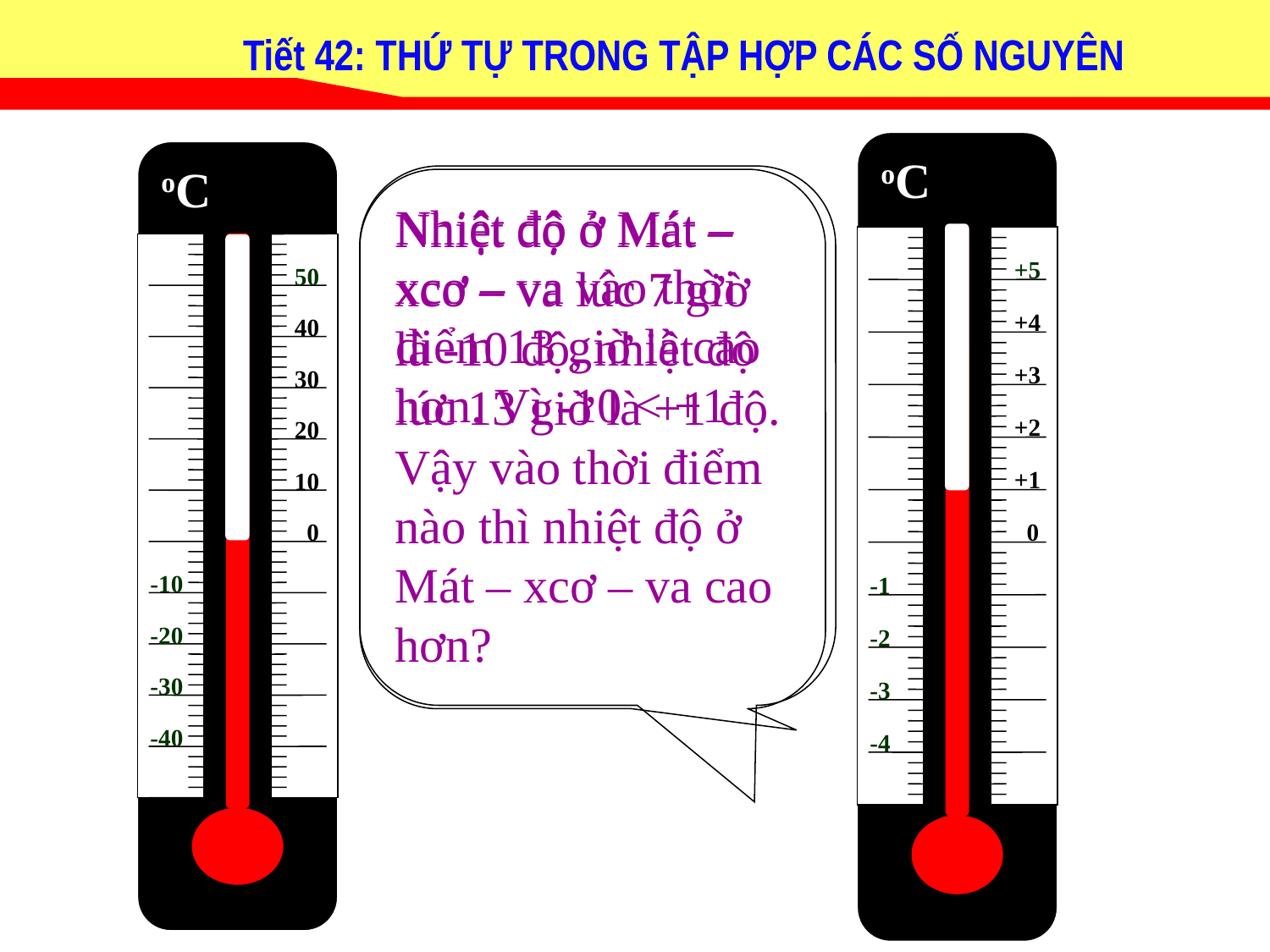

Tiết 42: THỨ TỰ TRONG TẬP HỢP CÁC SỐ NGUYÊN

oC

+5
+4
+3
+2
+1
  0
-1
-2
-3
-4

oC

50
40
30
20
10
  0
-10
-20
-30
-40
Nhiệt độ ở Mát – xcơ – va vào thời điểm 13 giờ là cao hơn. Vì -10 < +1
Nhiệt độ ở Mát – xcơ – va lúc 7 giờ là -10 độ, nhiệt độ lúc 13 giờ là +1 độ. Vậy vào thời điểm nào thì nhiệt độ ở Mát – xcơ – va cao hơn?